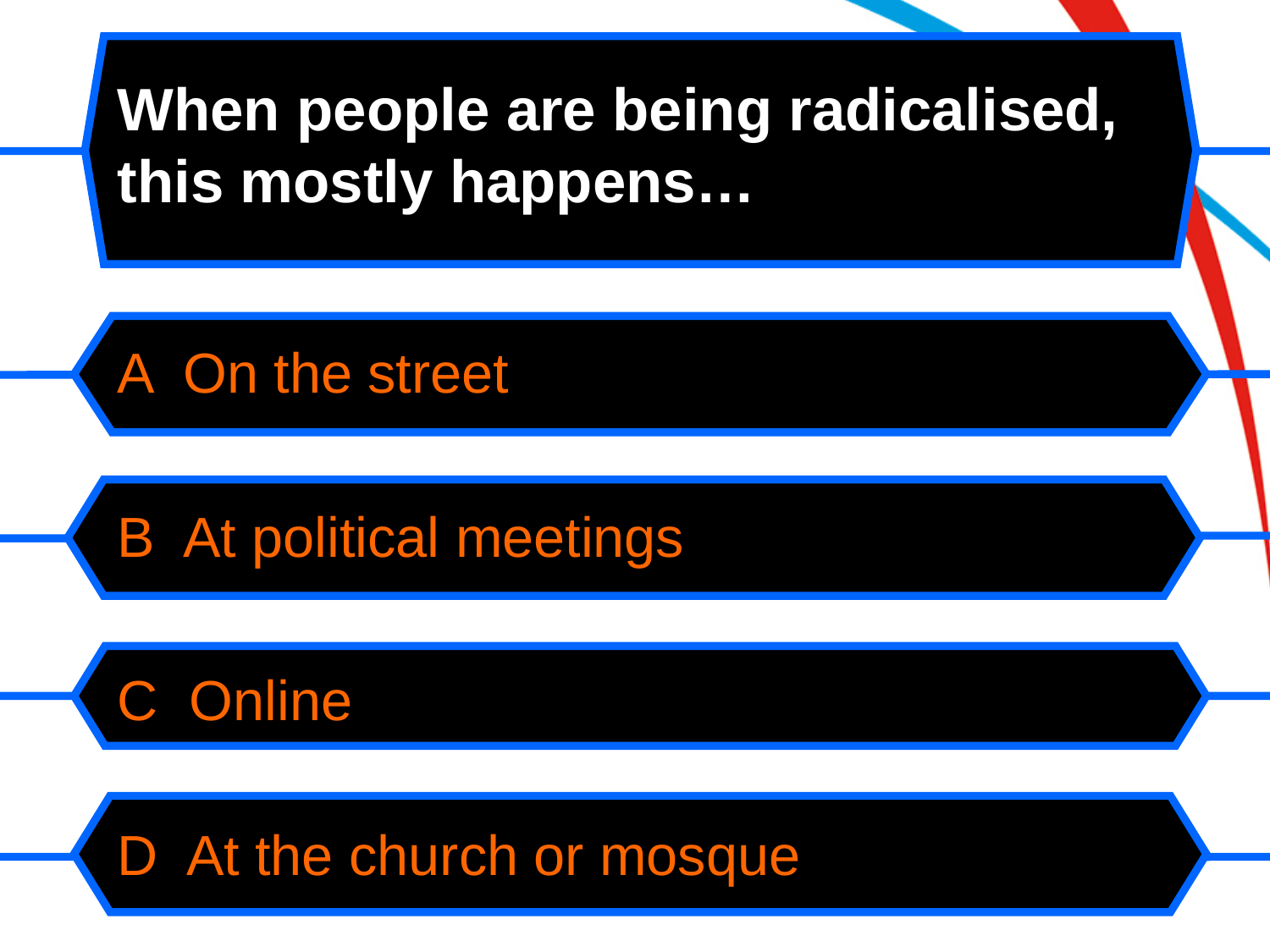

# When people are being radicalised, this mostly happens…

A  On the street

B  At political meetings

C  Online

D  At the church or mosque